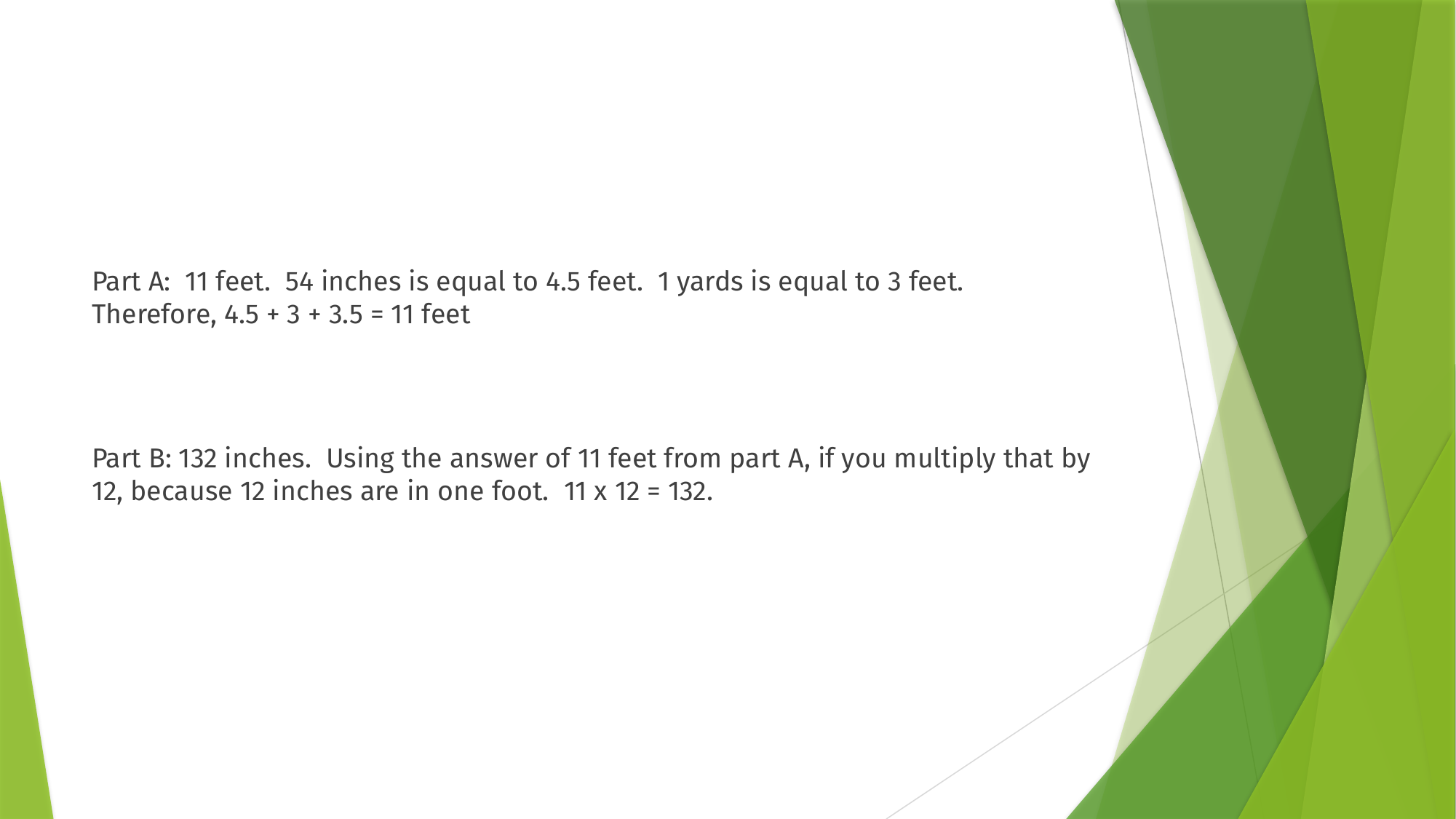

#
Part A:  11 feet.  54 inches is equal to 4.5 feet.  1 yards is equal to 3 feet.  Therefore, 4.5 + 3 + 3.5 = 11 feet

Part B: 132 inches.  Using the answer of 11 feet from part A, if you multiply that by 12, because 12 inches are in one foot.  11 x 12 = 132.